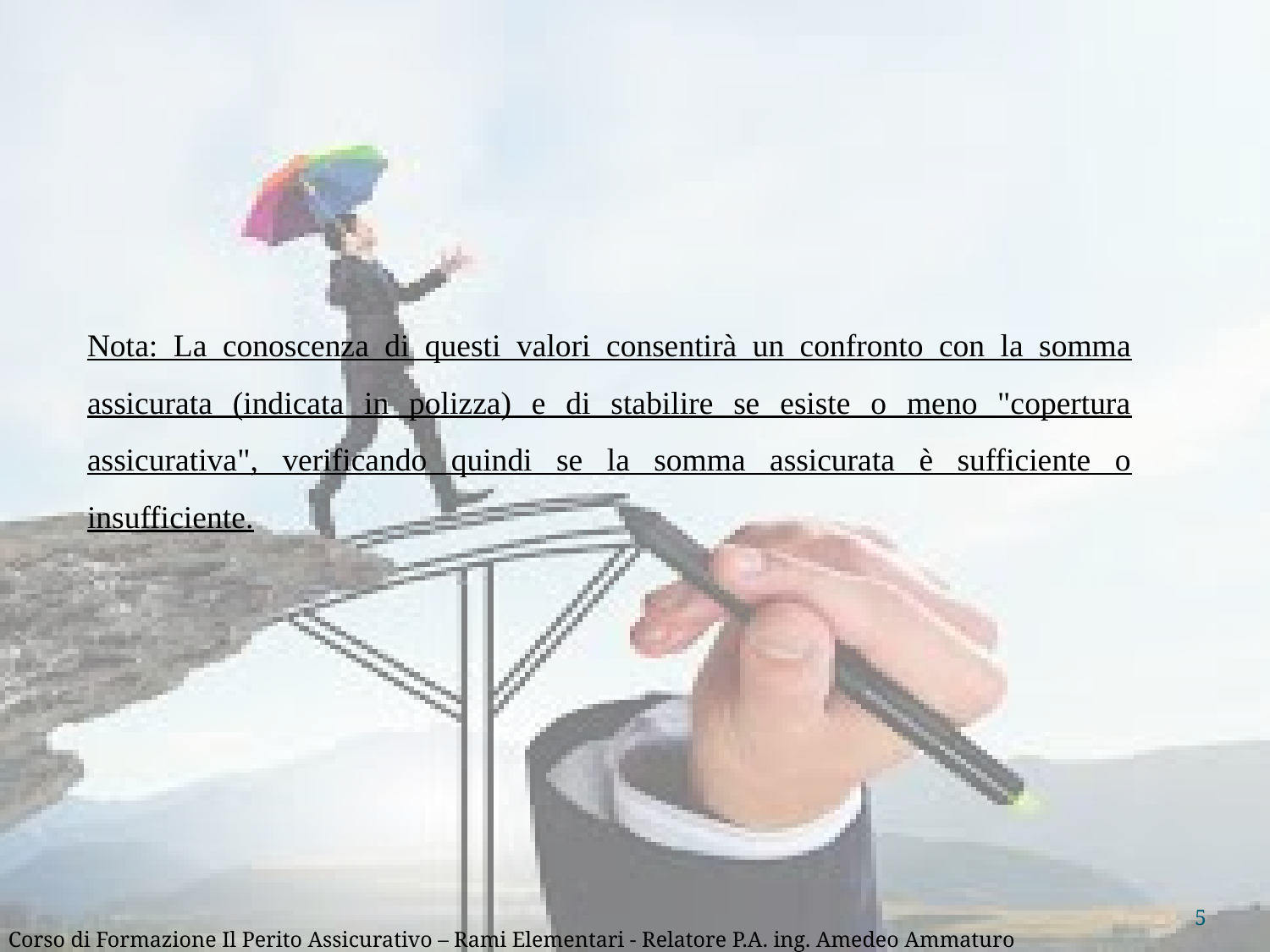

Nota: La conoscenza di questi valori consentirà un confronto con la somma assicurata (indicata in polizza) e di stabilire se esiste o meno "copertura assicurativa", verificando quindi se la somma assicurata è sufficiente o insufficiente.
5
Corso di Formazione Il Perito Assicurativo – Rami Elementari - Relatore P.A. ing. Amedeo Ammaturo